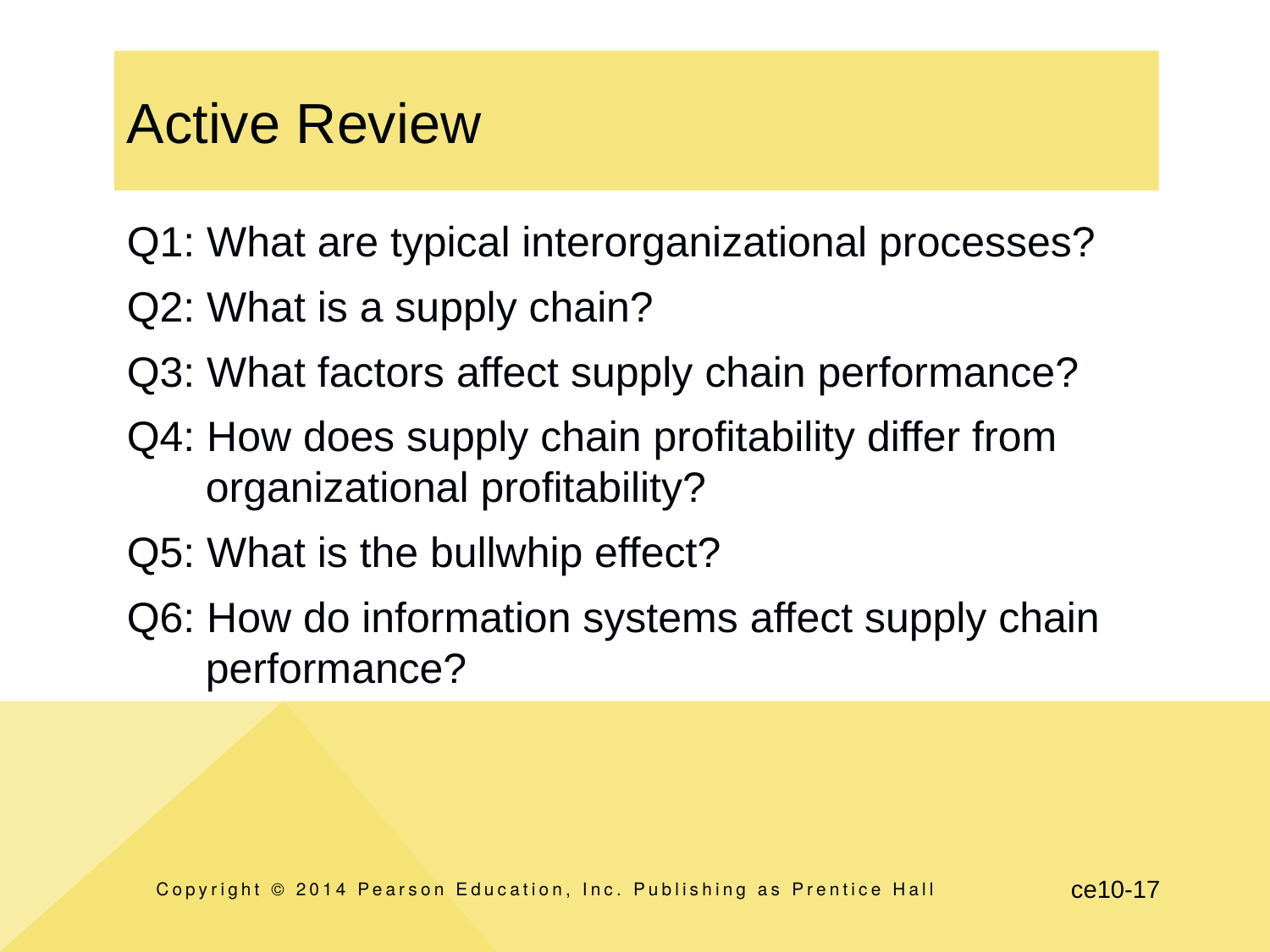

# Active Review
Q1: What are typical interorganizational processes?
Q2: What is a supply chain?
Q3: What factors affect supply chain performance?
Q4: How does supply chain profitability differ from organizational profitability?
Q5: What is the bullwhip effect?
Q6: How do information systems affect supply chain performance?
Copyright © 2014 Pearson Education, Inc. Publishing as Prentice Hall